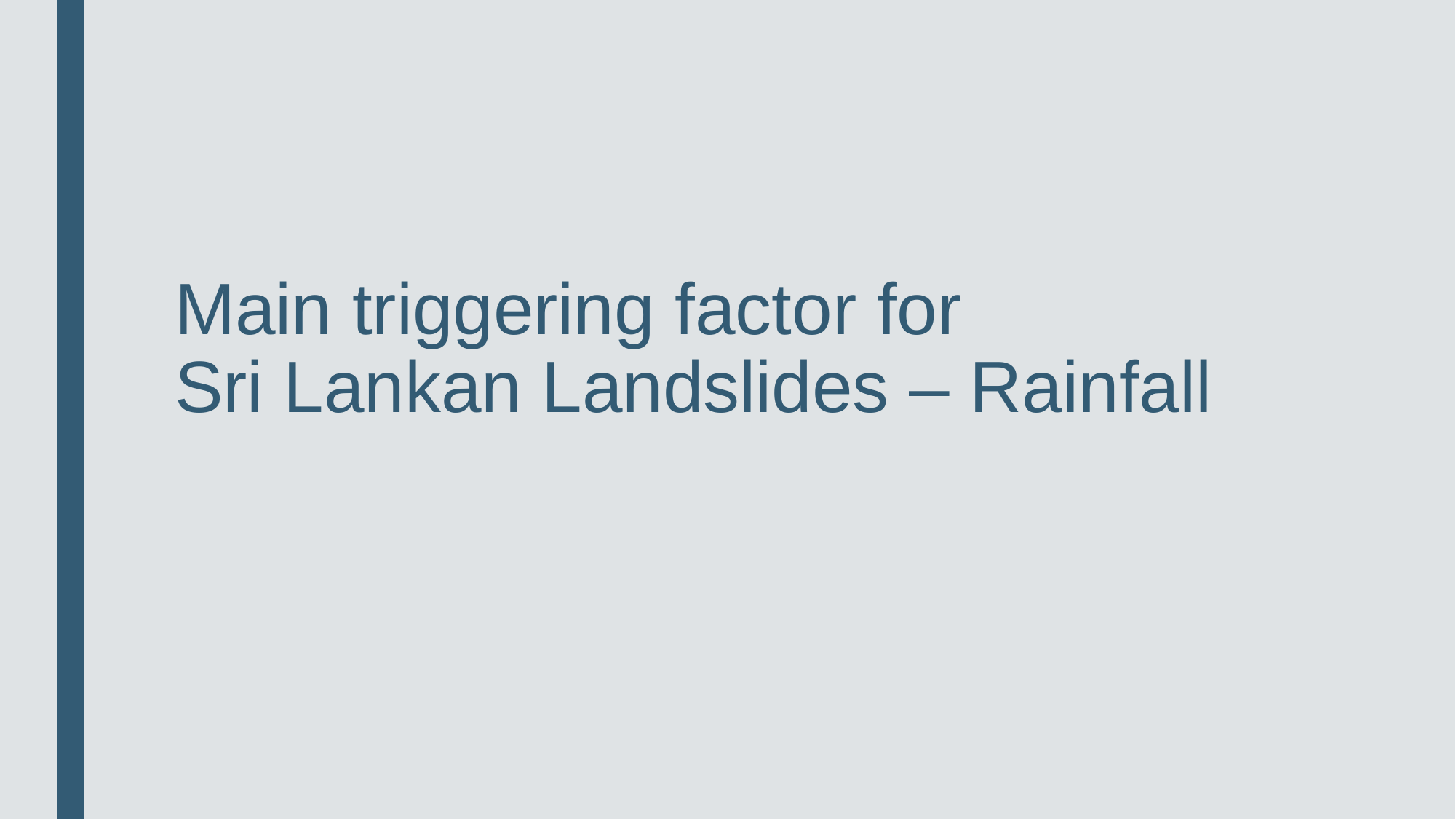

# Main triggering factor for Sri Lankan Landslides – Rainfall